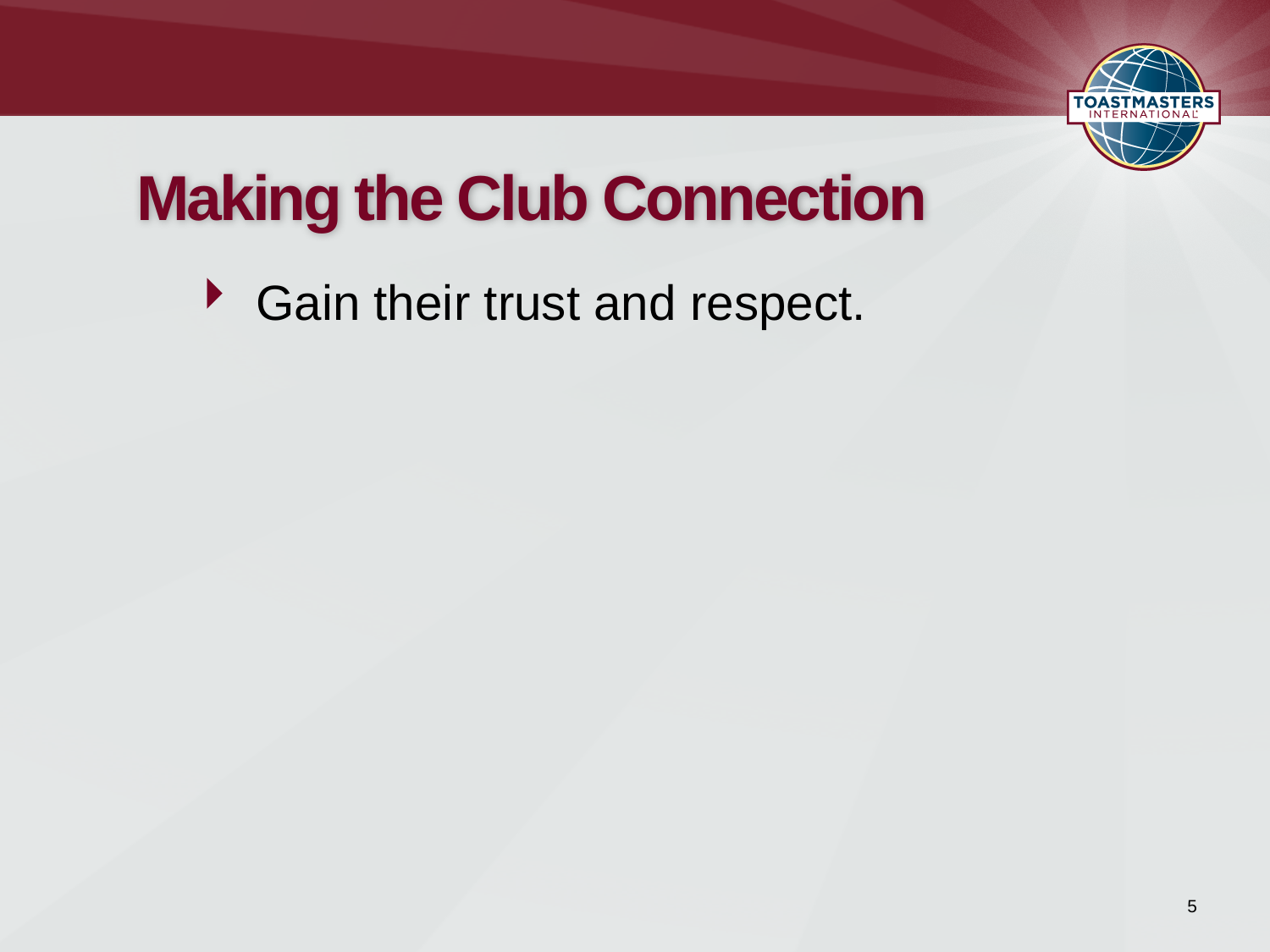

# Making the Club Connection
Gain their trust and respect.
5